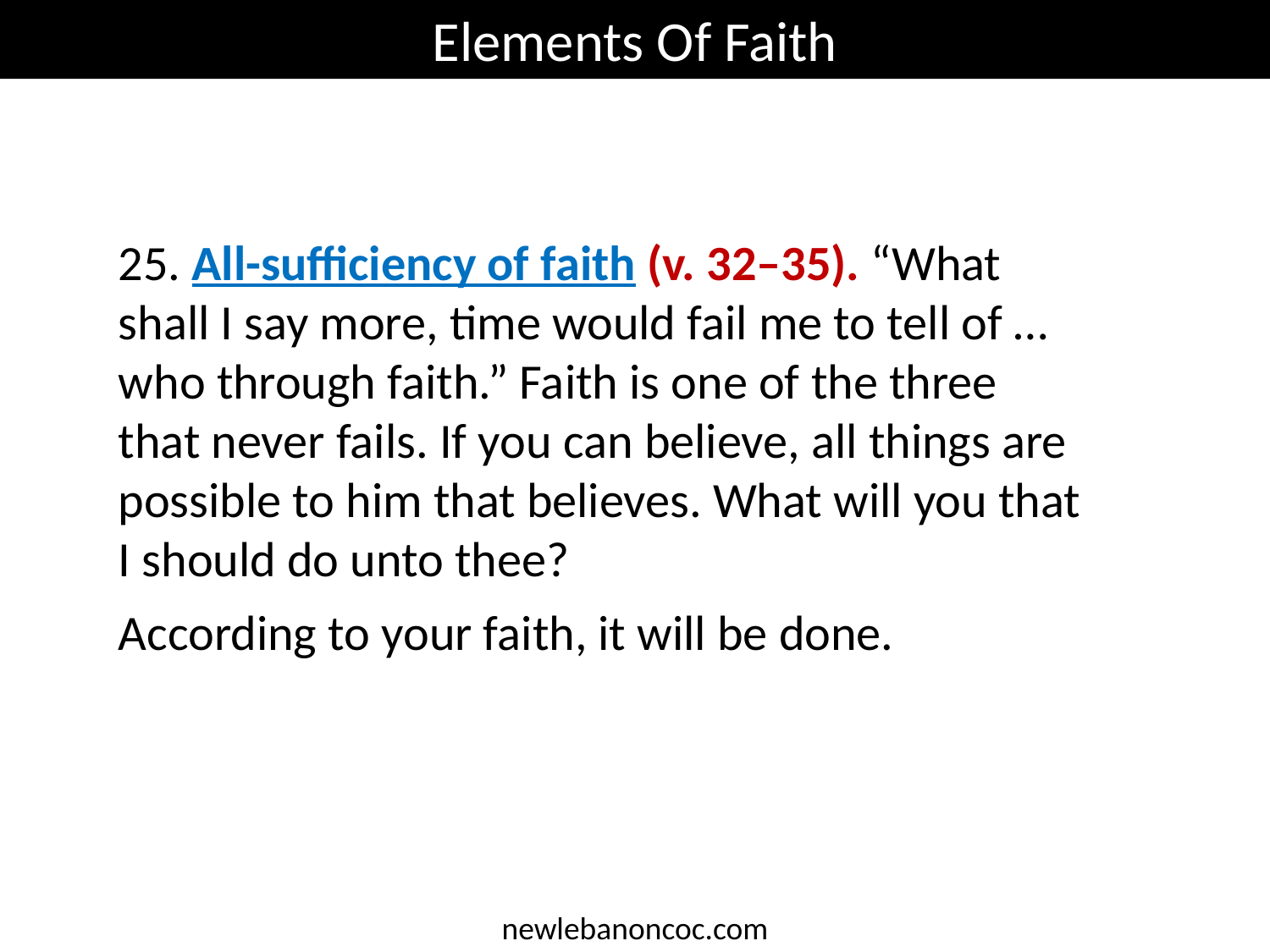

Elements Of Faith
25. All-sufficiency of faith (v. 32–35). “What shall I say more, time would fail me to tell of … who through faith.” Faith is one of the three that never fails. If you can believe, all things are possible to him that believes. What will you that I should do unto thee?
According to your faith, it will be done.
newlebanoncoc.com